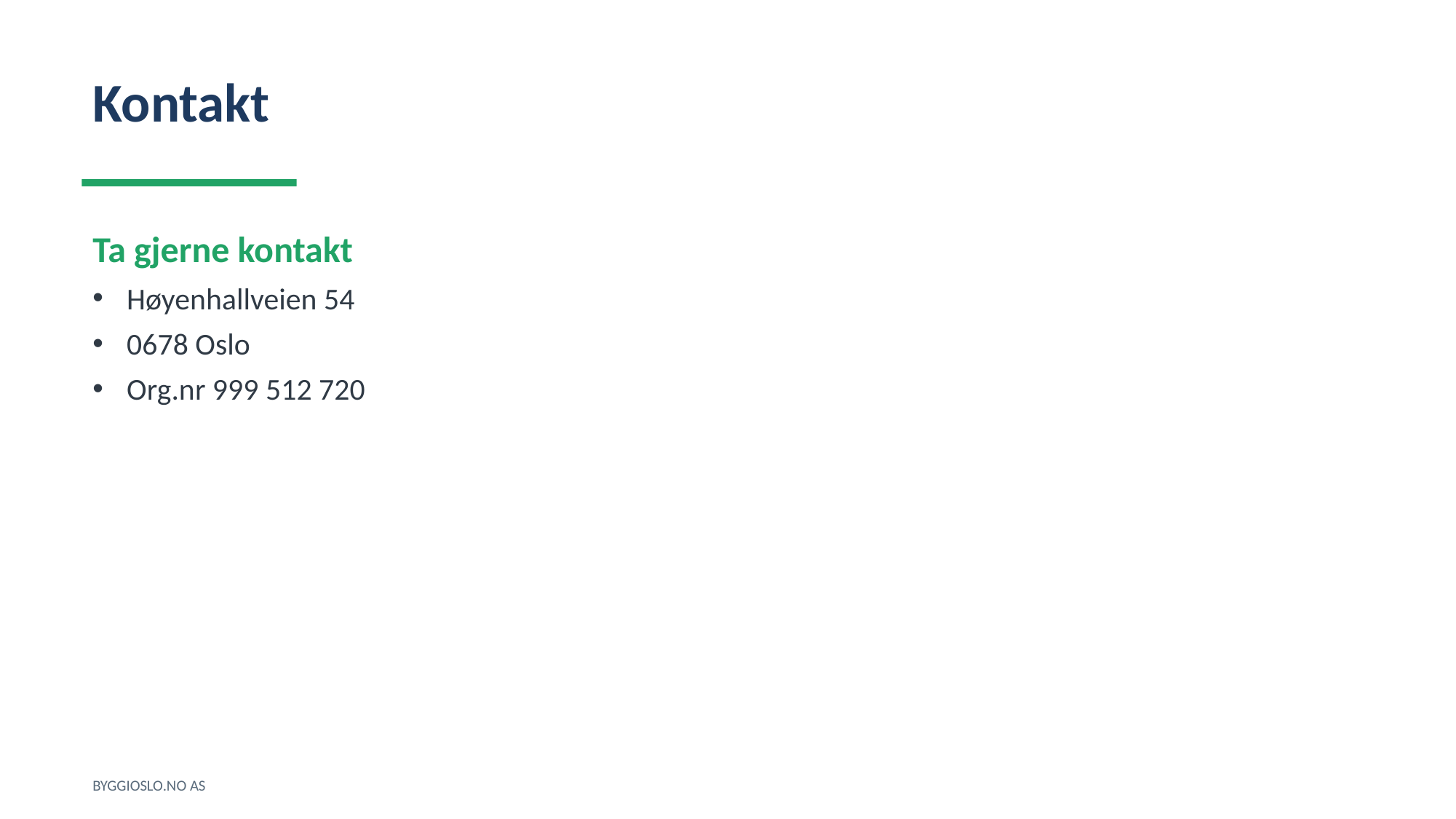

Kontakt

Ta gjerne kontakt
Høyenhallveien 54
0678 Oslo
Org.nr 999 512 720
BYGGIOSLO.NO AS